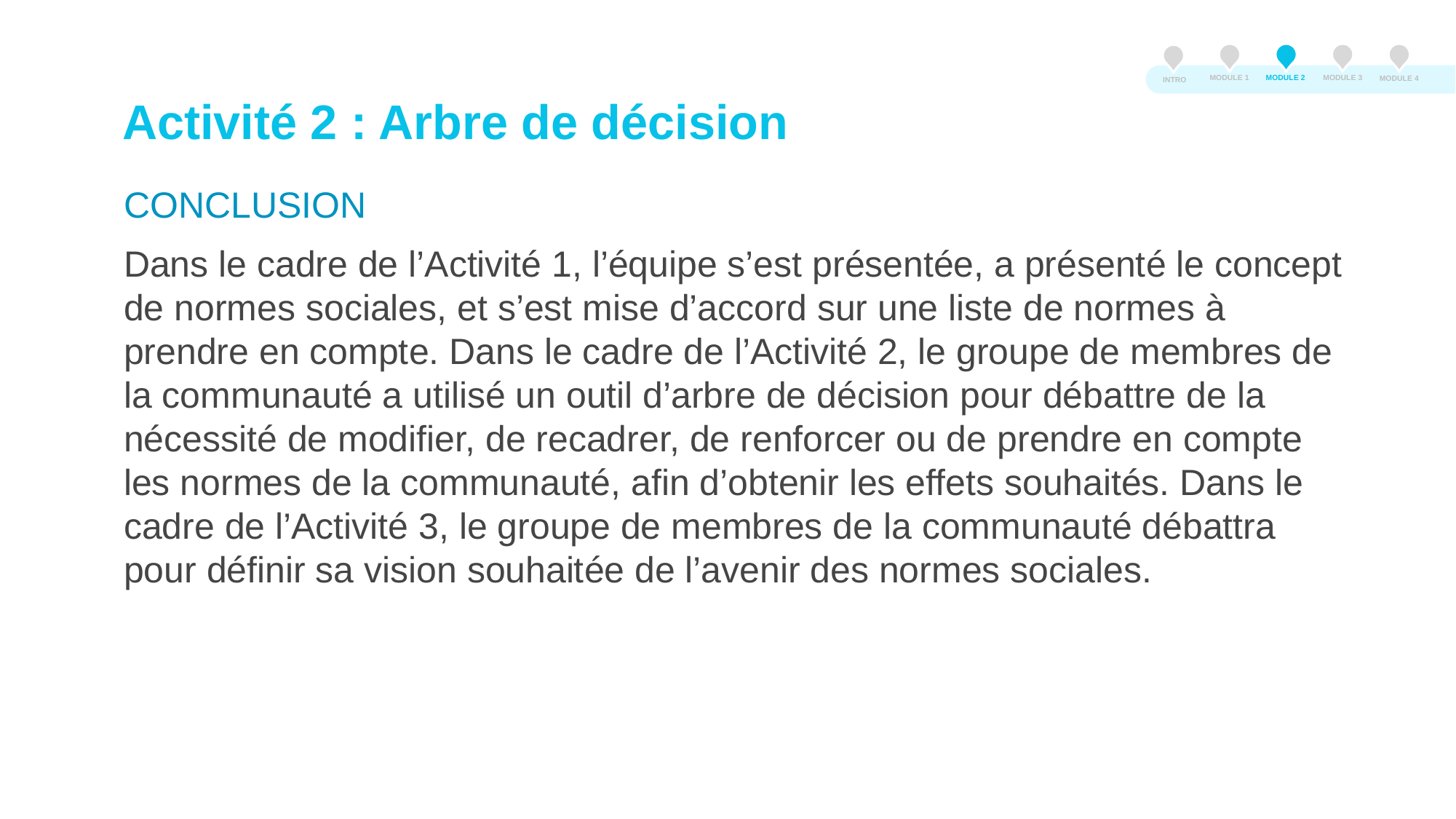

MODULE 3
MODULE 2
MODULE 1
MODULE 4
INTRO
# Activité 2 : Arbre de décision
CONCLUSION
Dans le cadre de l’Activité 1, l’équipe s’est présentée, a présenté le concept de normes sociales, et s’est mise d’accord sur une liste de normes à prendre en compte. Dans le cadre de l’Activité 2, le groupe de membres de la communauté a utilisé un outil d’arbre de décision pour débattre de la nécessité de modifier, de recadrer, de renforcer ou de prendre en compte les normes de la communauté, afin d’obtenir les effets souhaités. Dans le cadre de l’Activité 3, le groupe de membres de la communauté débattra pour définir sa vision souhaitée de l’avenir des normes sociales.